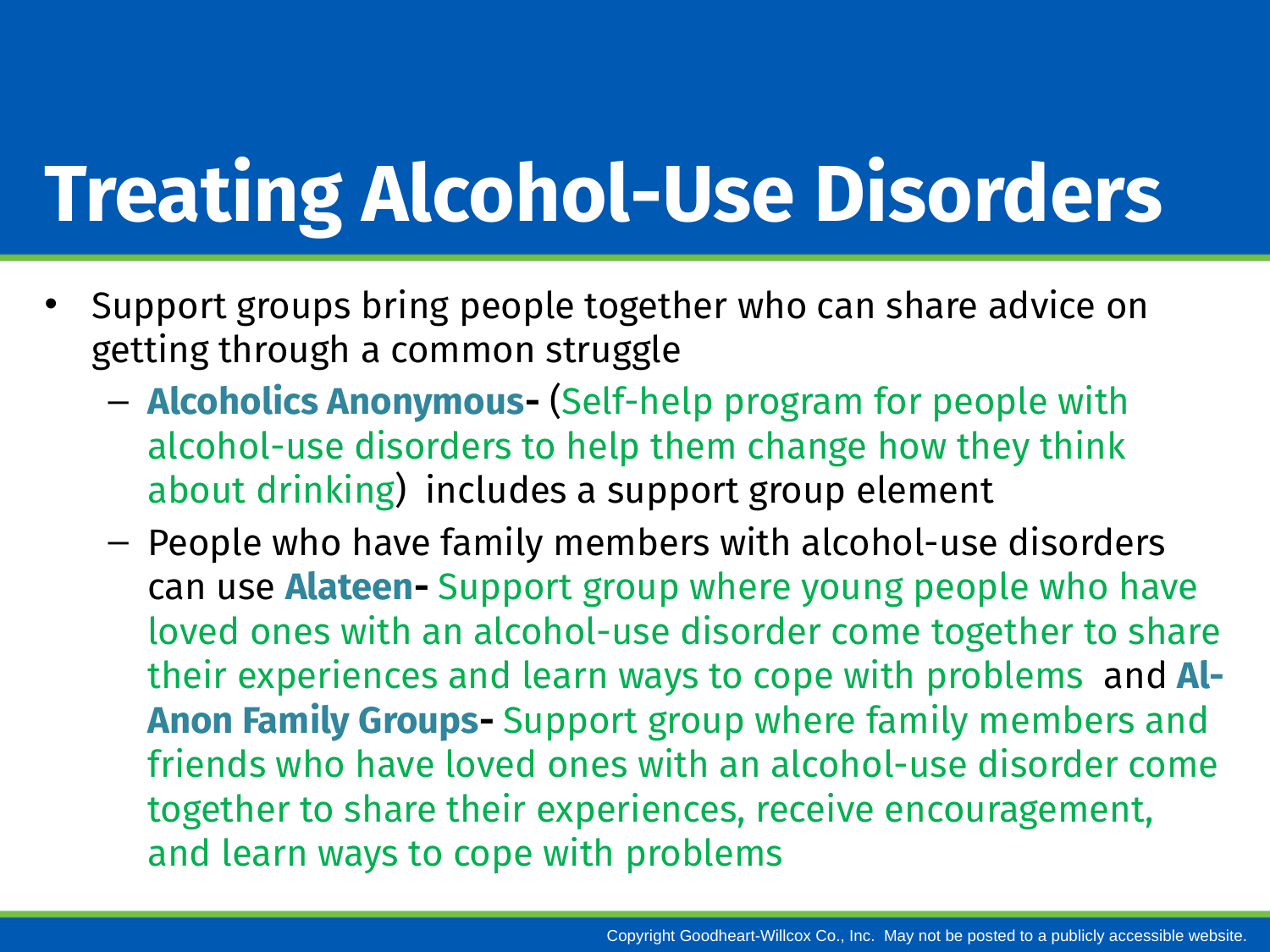

# Treating Alcohol-Use Disorders
Support groups bring people together who can share advice on getting through a common struggle
Alcoholics Anonymous- (Self-help program for people with alcohol-use disorders to help them change how they think about drinking)  includes a support group element
People who have family members with alcohol-use disorders can use Alateen- Support group where young people who have loved ones with an alcohol-use disorder come together to share their experiences and learn ways to cope with problems  and Al-Anon Family Groups- Support group where family members and friends who have loved ones with an alcohol-use disorder come together to share their experiences, receive encouragement, and learn ways to cope with problems